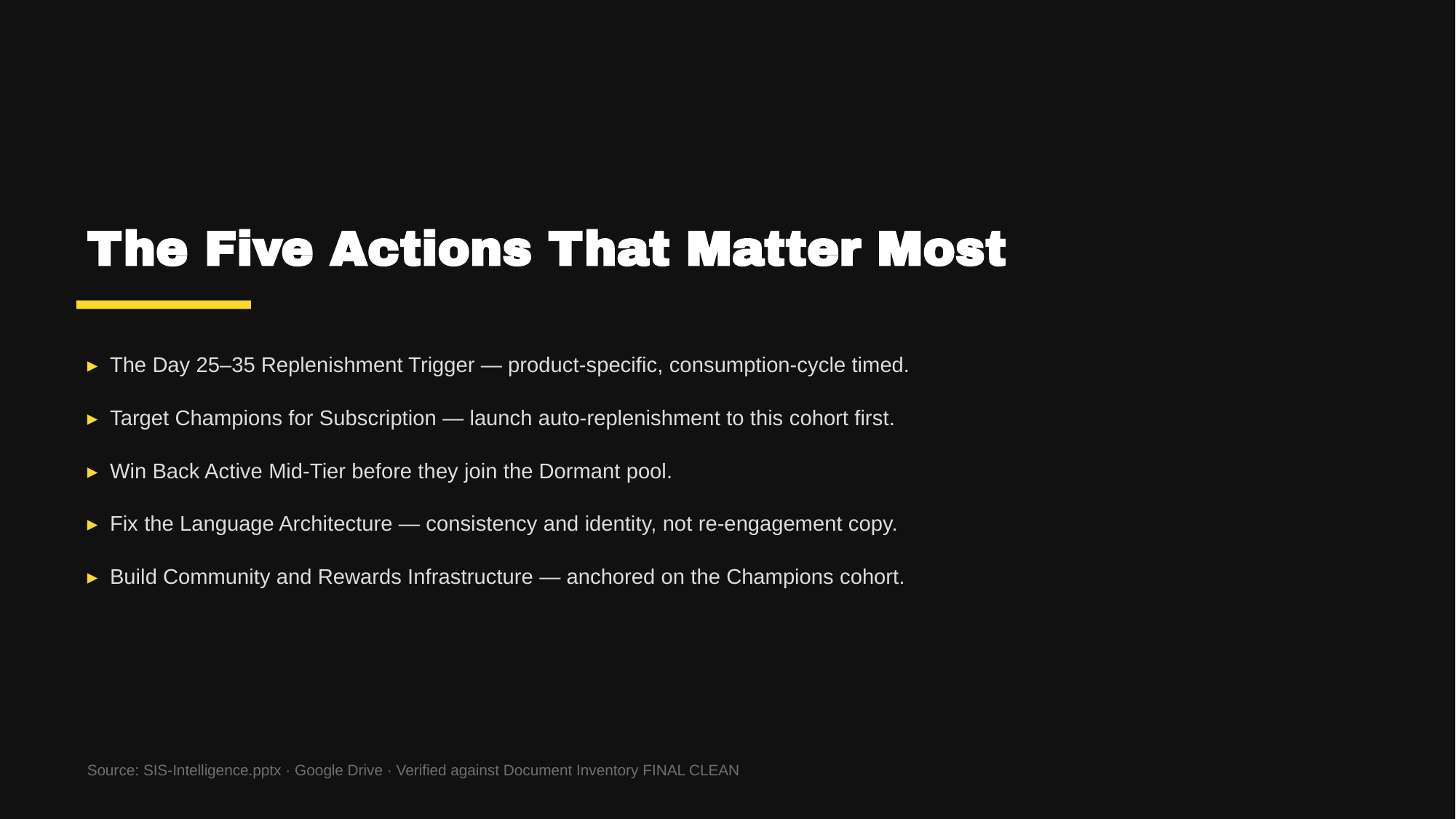

The Five Actions That Matter Most

▸  The Day 25–35 Replenishment Trigger — product-specific, consumption-cycle timed.
▸  Target Champions for Subscription — launch auto-replenishment to this cohort first.
▸  Win Back Active Mid-Tier before they join the Dormant pool.
▸  Fix the Language Architecture — consistency and identity, not re-engagement copy.
▸  Build Community and Rewards Infrastructure — anchored on the Champions cohort.
Source: SIS-Intelligence.pptx · Google Drive · Verified against Document Inventory FINAL CLEAN